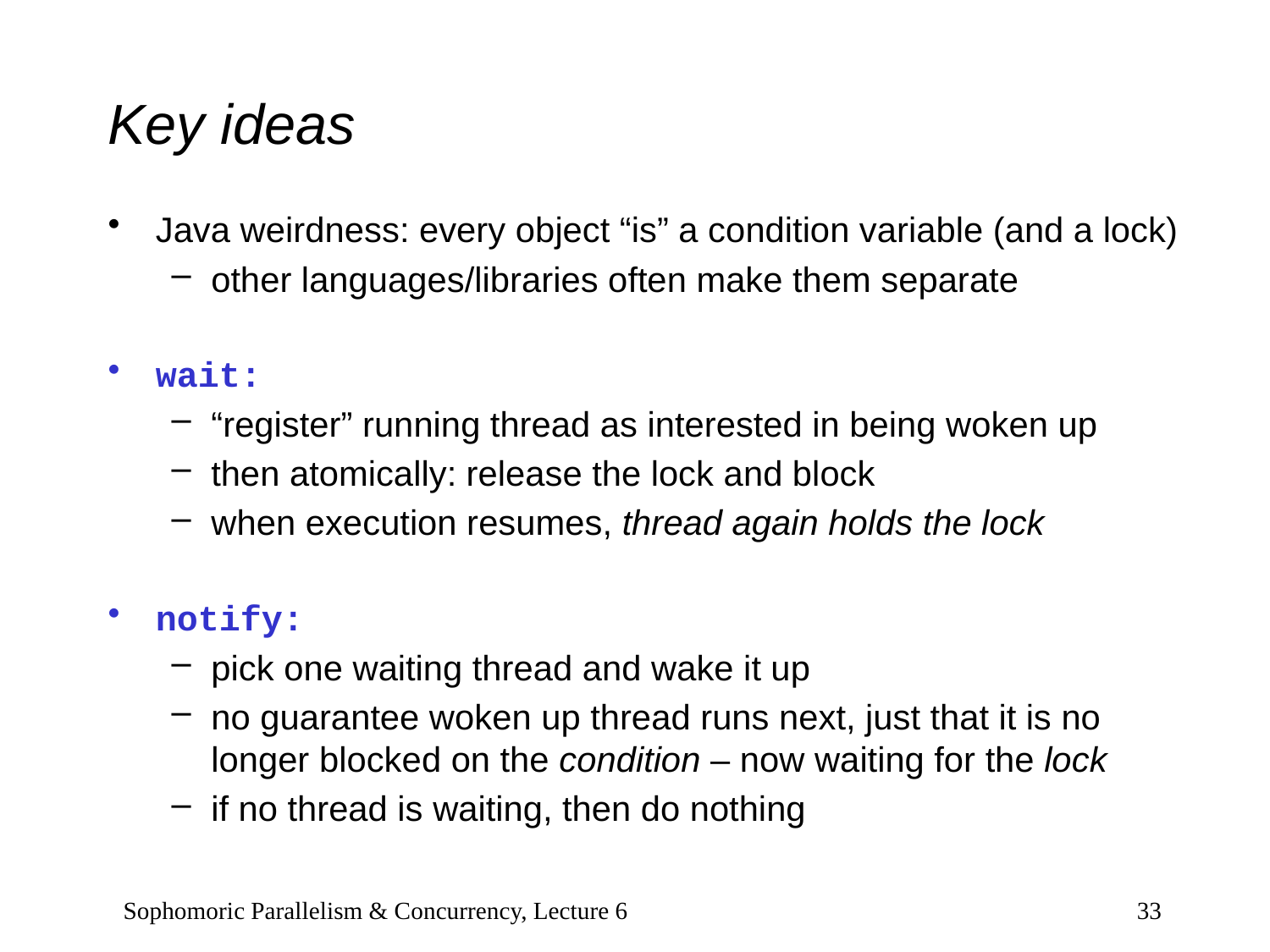

# Key ideas
Java weirdness: every object “is” a condition variable (and a lock)
other languages/libraries often make them separate

wait:
“register” running thread as interested in being woken up
then atomically: release the lock and block
when execution resumes, thread again holds the lock

notify:
pick one waiting thread and wake it up
no guarantee woken up thread runs next, just that it is no longer blocked on the condition – now waiting for the lock
if no thread is waiting, then do nothing

Sophomoric Parallelism & Concurrency, Lecture 6
33